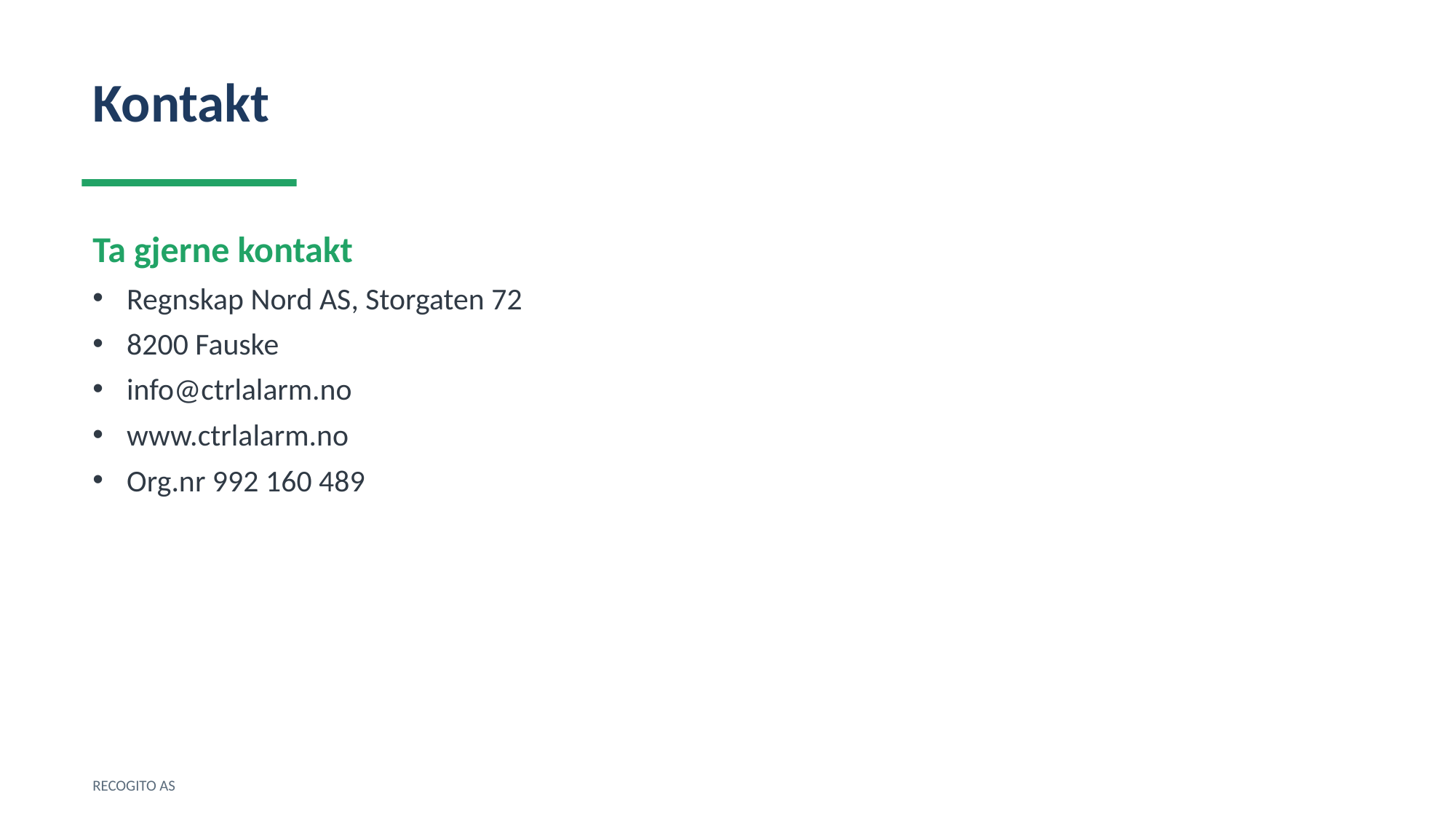

Kontakt

Ta gjerne kontakt
Regnskap Nord AS, Storgaten 72
8200 Fauske
info@ctrlalarm.no
www.ctrlalarm.no
Org.nr 992 160 489
RECOGITO AS